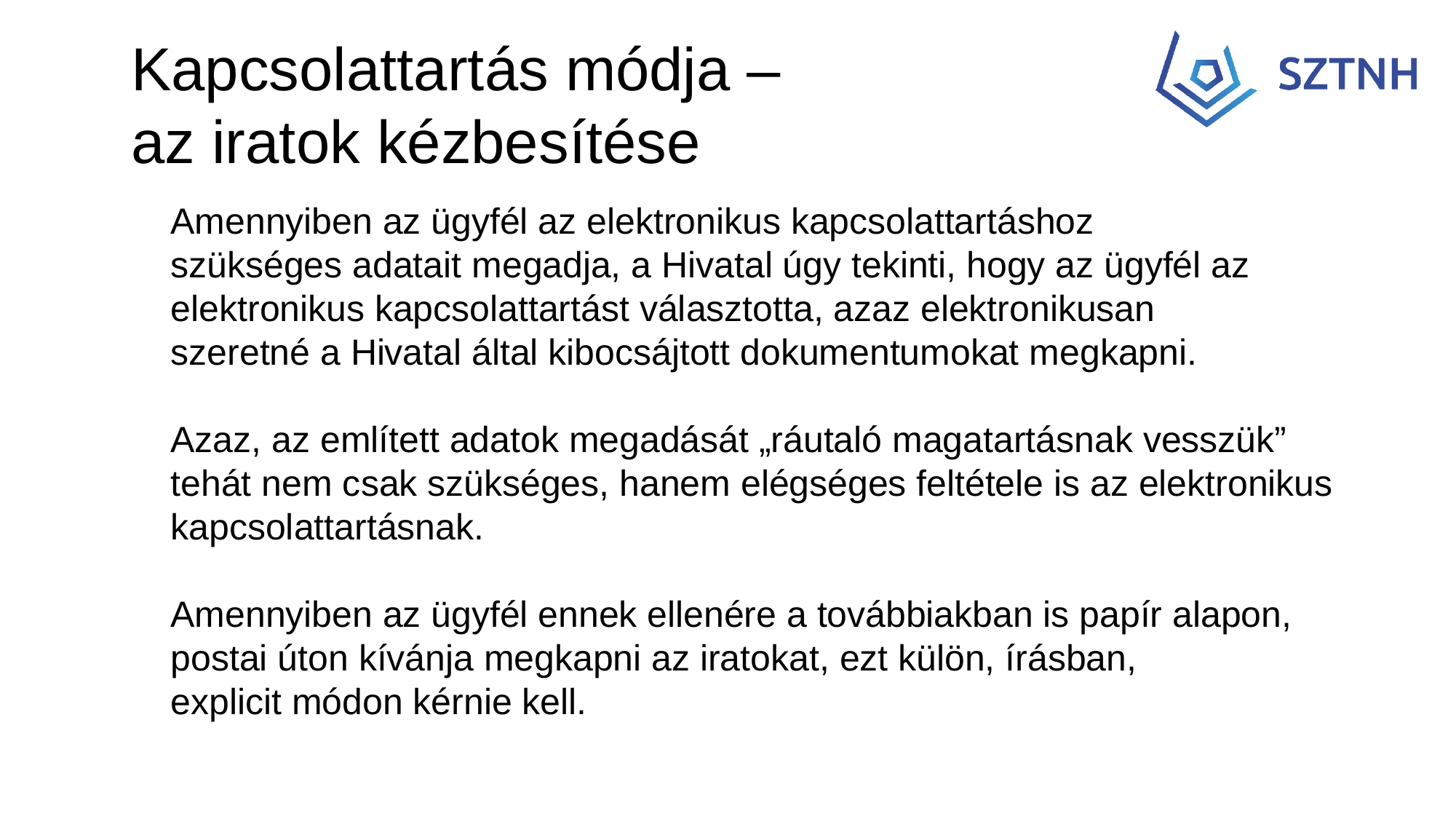

Kapcsolattartás módja –
az iratok kézbesítése
Amennyiben az ügyfél az elektronikus kapcsolattartáshoz
szükséges adatait megadja, a Hivatal úgy tekinti, hogy az ügyfél az
elektronikus kapcsolattartást választotta, azaz elektronikusan
szeretné a Hivatal által kibocsájtott dokumentumokat megkapni.

Azaz, az említett adatok megadását „ráutaló magatartásnak vesszük”
tehát nem csak szükséges, hanem elégséges feltétele is az elektronikus
kapcsolattartásnak.

Amennyiben az ügyfél ennek ellenére a továbbiakban is papír alapon,
postai úton kívánja megkapni az iratokat, ezt külön, írásban,
explicit módon kérnie kell.